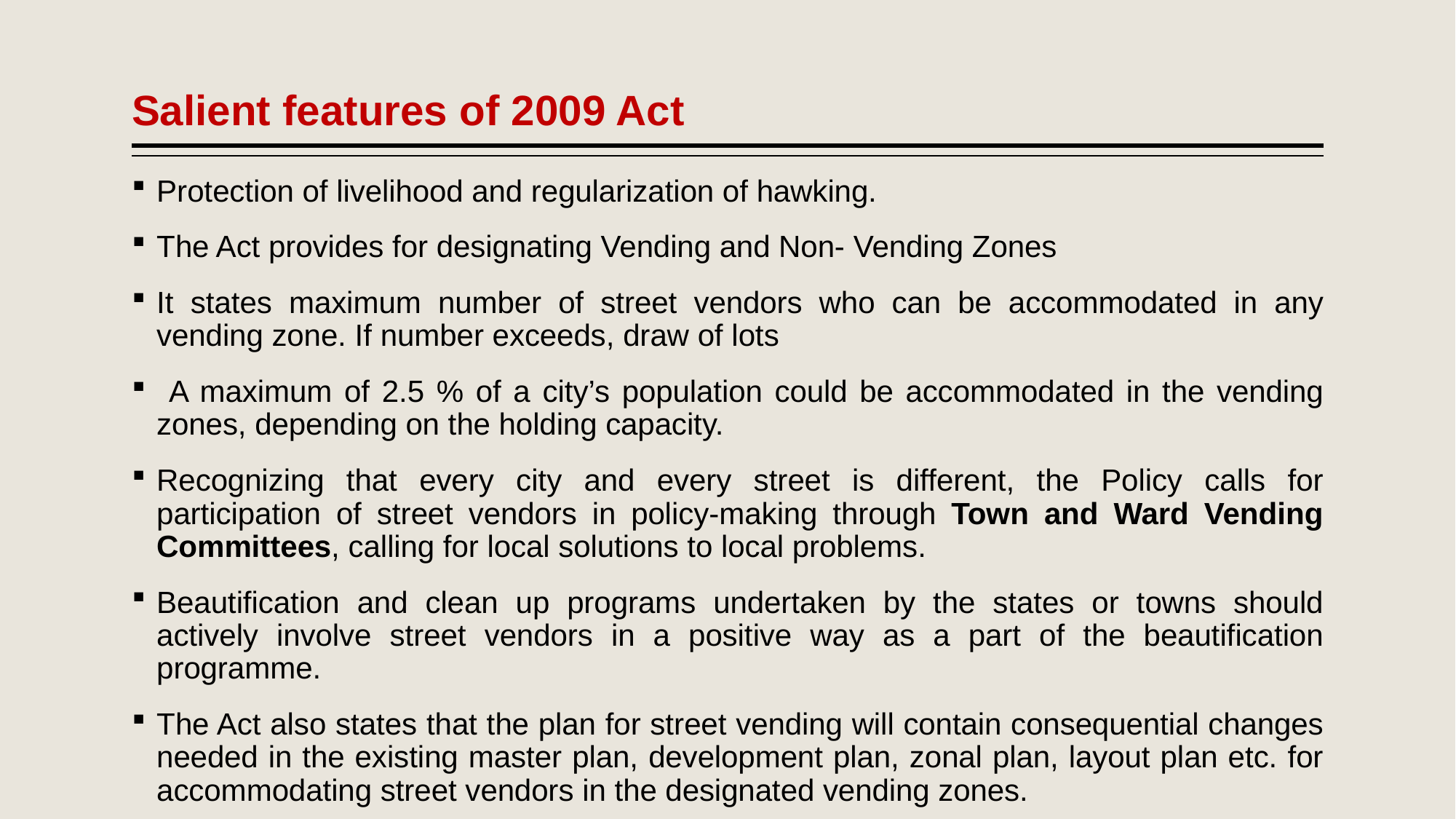

# Salient features of 2009 Act
Protection of livelihood and regularization of hawking.
The Act provides for designating Vending and Non- Vending Zones
It states maximum number of street vendors who can be accommodated in any vending zone. If number exceeds, draw of lots
 A maximum of 2.5 % of a city’s population could be accommodated in the vending zones, depending on the holding capacity.
Recognizing that every city and every street is different, the Policy calls for participation of street vendors in policy-making through Town and Ward Vending Committees, calling for local solutions to local problems.
Beautification and clean up programs undertaken by the states or towns should actively involve street vendors in a positive way as a part of the beautification programme.
The Act also states that the plan for street vending will contain consequential changes needed in the existing master plan, development plan, zonal plan, layout plan etc. for accommodating street vendors in the designated vending zones.